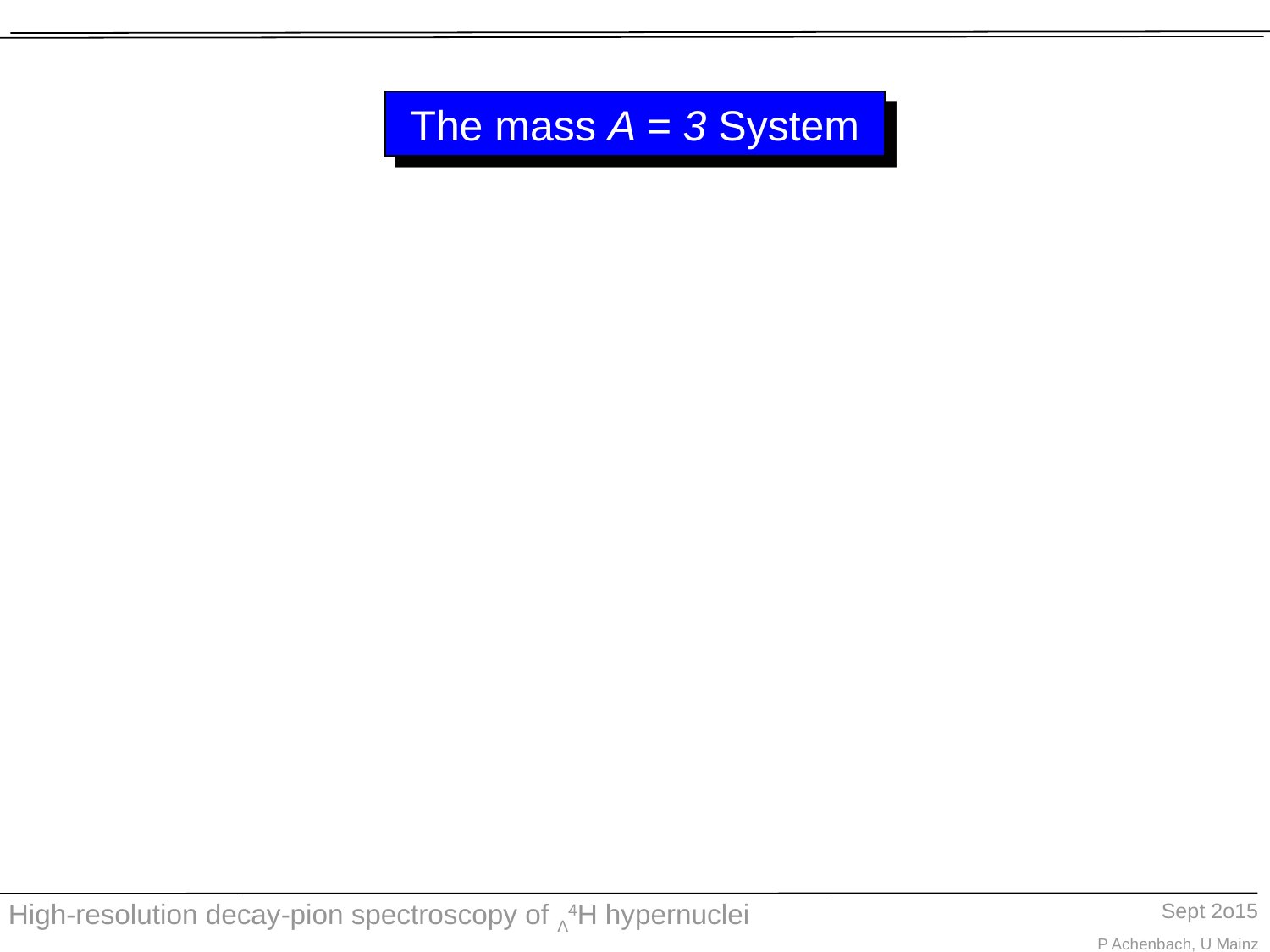

# The mass A = 3 System